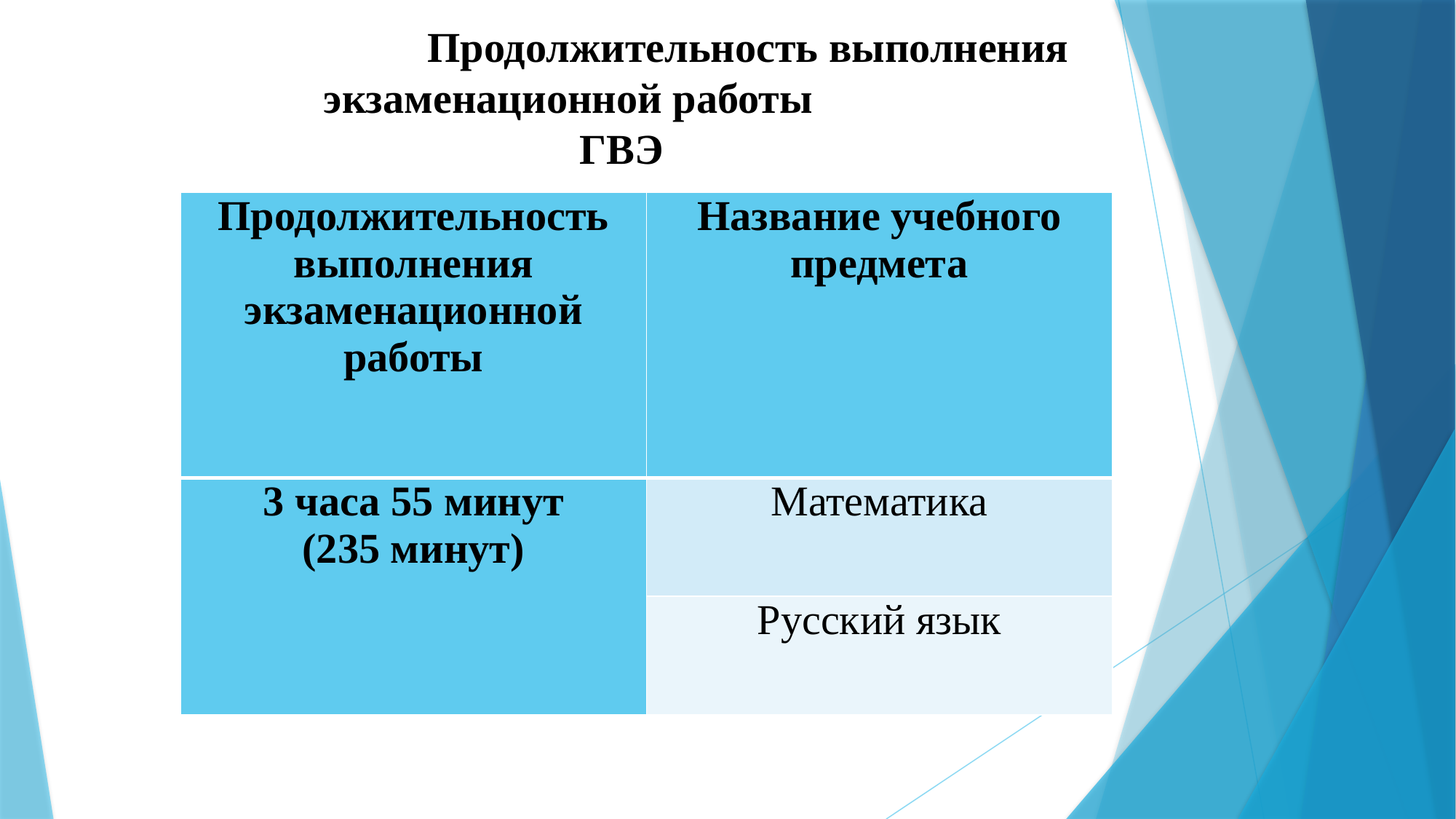

Продолжительность выполнения экзаменационной работы
    ГВЭ

| Продолжительность выполнения экзаменационной работы | Название учебного предмета |
| --- | --- |
| 3 часа 55 минут (235 минут) | Математика |
|  | Русский язык |